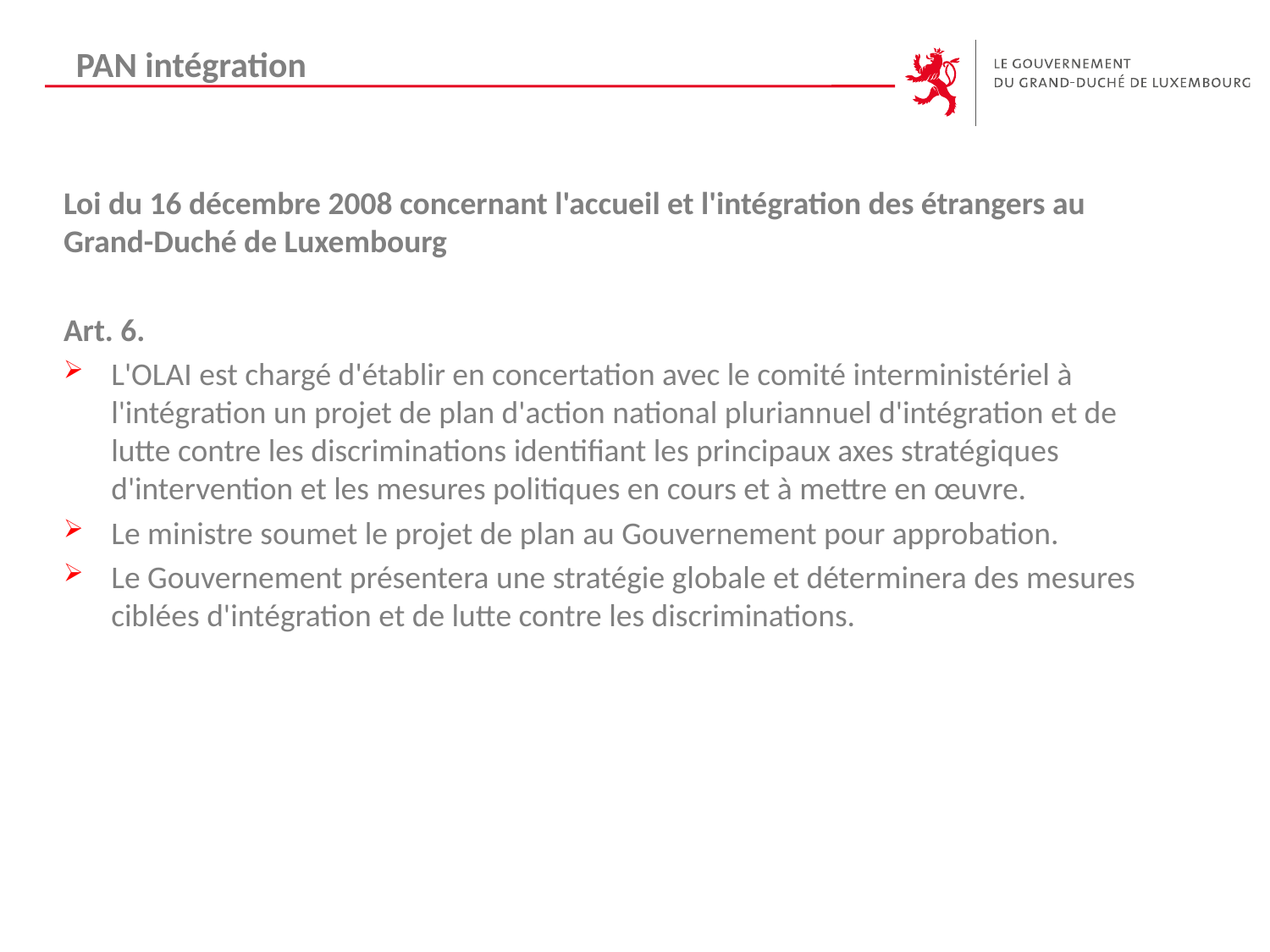

PAN intégration
Loi du 16 décembre 2008 concernant l'accueil et l'intégration des étrangers au Grand-Duché de Luxembourg

Art. 6.
L'OLAI est chargé d'établir en concertation avec le comité interministériel à l'intégration un projet de plan d'action national pluriannuel d'intégration et de lutte contre les discriminations identifiant les principaux axes stratégiques d'intervention et les mesures politiques en cours et à mettre en œuvre.
Le ministre soumet le projet de plan au Gouvernement pour approbation.
Le Gouvernement présentera une stratégie globale et déterminera des mesures ciblées d'intégration et de lutte contre les discriminations.